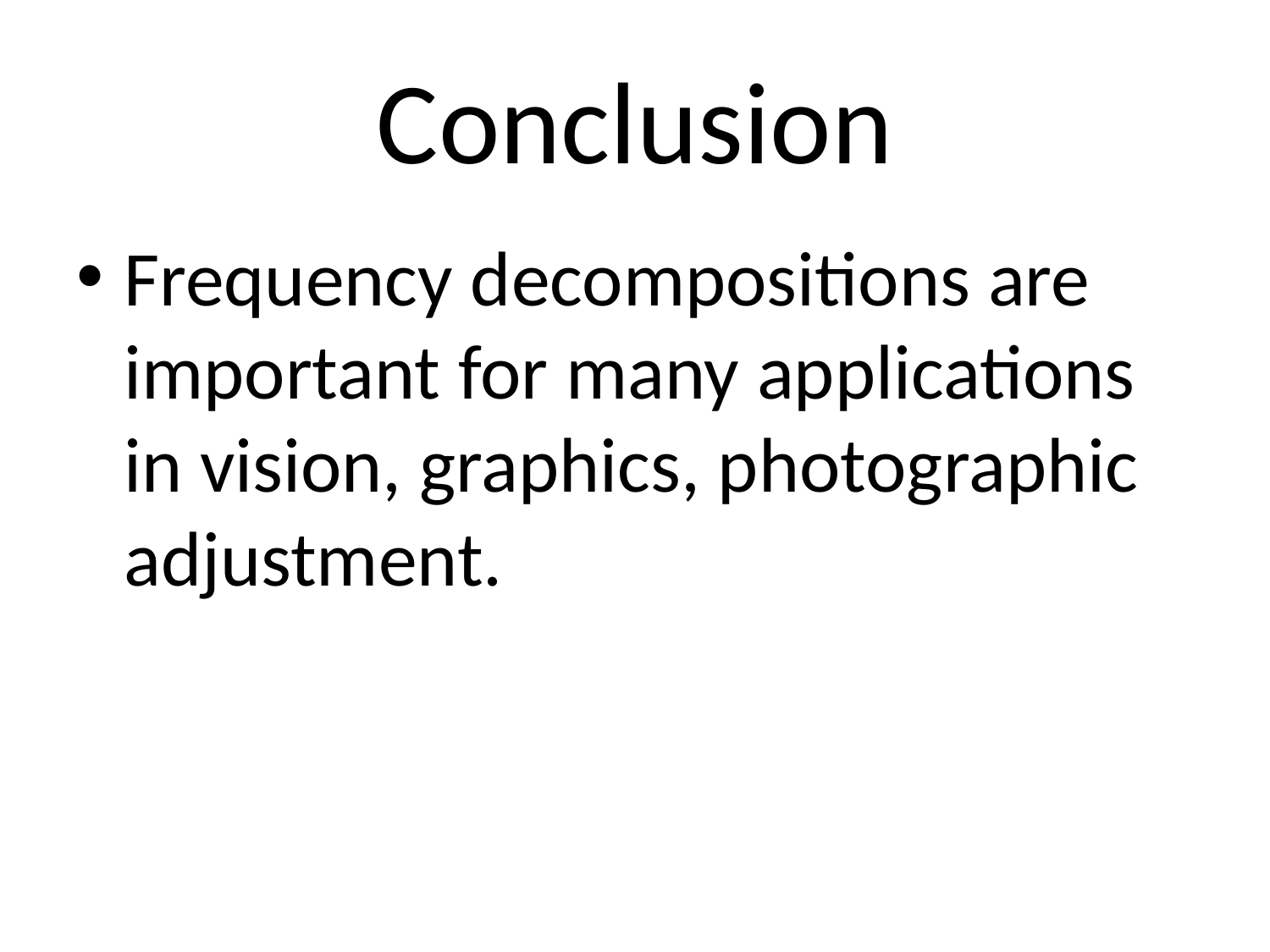

# Conclusion
Frequency decompositions are important for many applications in vision, graphics, photographic adjustment.